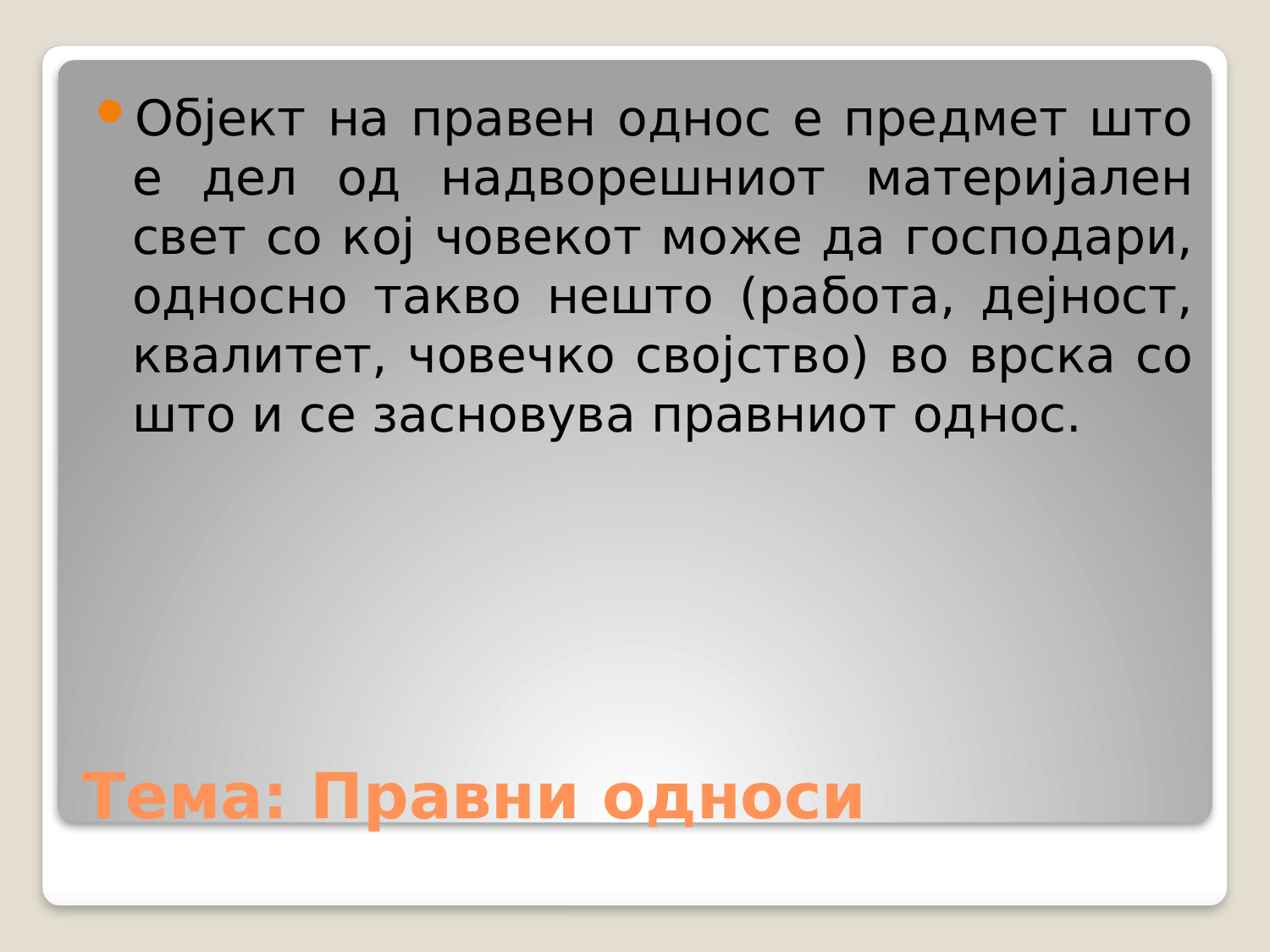

Објект на правен однос е предмет што е дел од надворешниот материјален свет со кој човекот може да господари, односно такво нешто (работа, дејност, квалитет, човечко својство) во врска со што и се засновува правниот однос.
# Тема: Правни односи